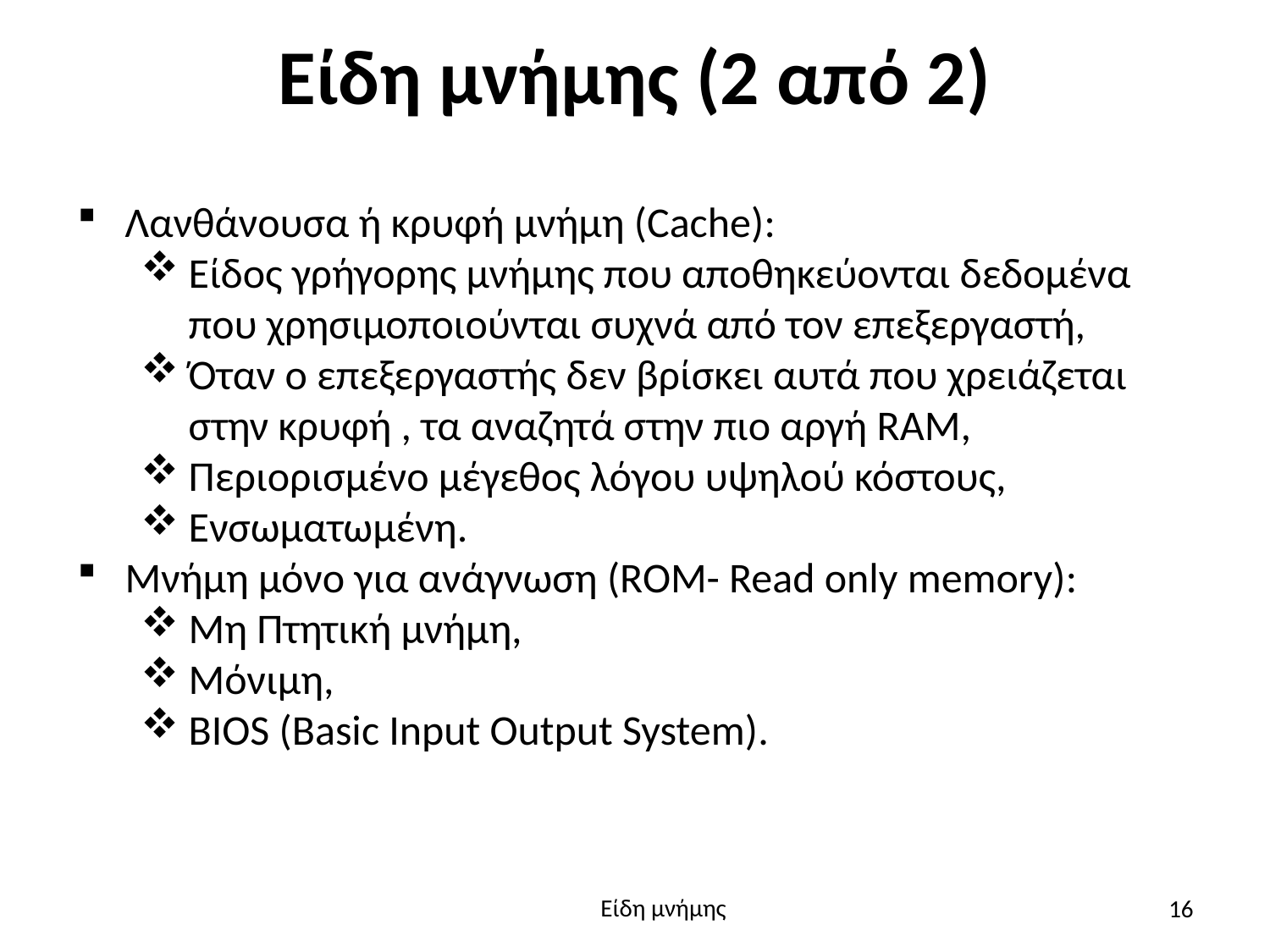

# Είδη μνήμης (2 από 2)
Λανθάνουσα ή κρυφή μνήμη (Cache):
Είδος γρήγορης μνήμης που αποθηκεύονται δεδομένα που χρησιμοποιούνται συχνά από τον επεξεργαστή,
Όταν ο επεξεργαστής δεν βρίσκει αυτά που χρειάζεται στην κρυφή , τα αναζητά στην πιο αργή RAM,
Περιορισμένο μέγεθος λόγου υψηλού κόστους,
Ενσωματωμένη.
Μνήμη μόνο για ανάγνωση (ROM- Read only memory):
Μη Πτητική μνήμη,
Μόνιμη,
BIOS (Basic Input Output System).
16
Είδη μνήμης